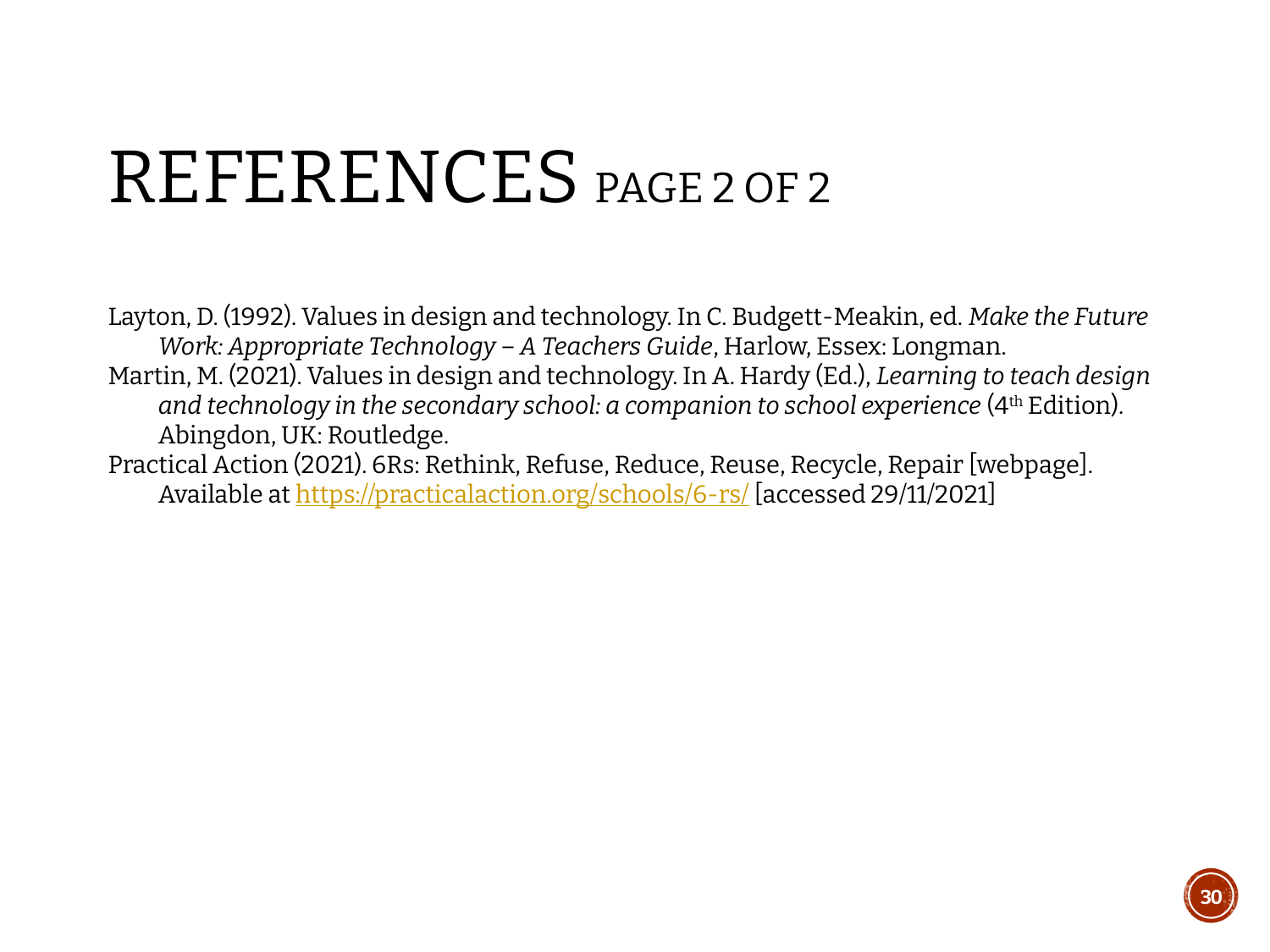

# References page 2 of 2
Layton, D. (1992). Values in design and technology. In C. Budgett-Meakin, ed. Make the Future Work: Appropriate Technology – A Teachers Guide, Harlow, Essex: Longman.
Martin, M. (2021). Values in design and technology. In A. Hardy (Ed.), Learning to teach design and technology in the secondary school: a companion to school experience (4th Edition). Abingdon, UK: Routledge.
Practical Action (2021). 6Rs: Rethink, Refuse, Reduce, Reuse, Recycle, Repair [webpage]. Available at https://practicalaction.org/schools/6-rs/ [accessed 29/11/2021]

30